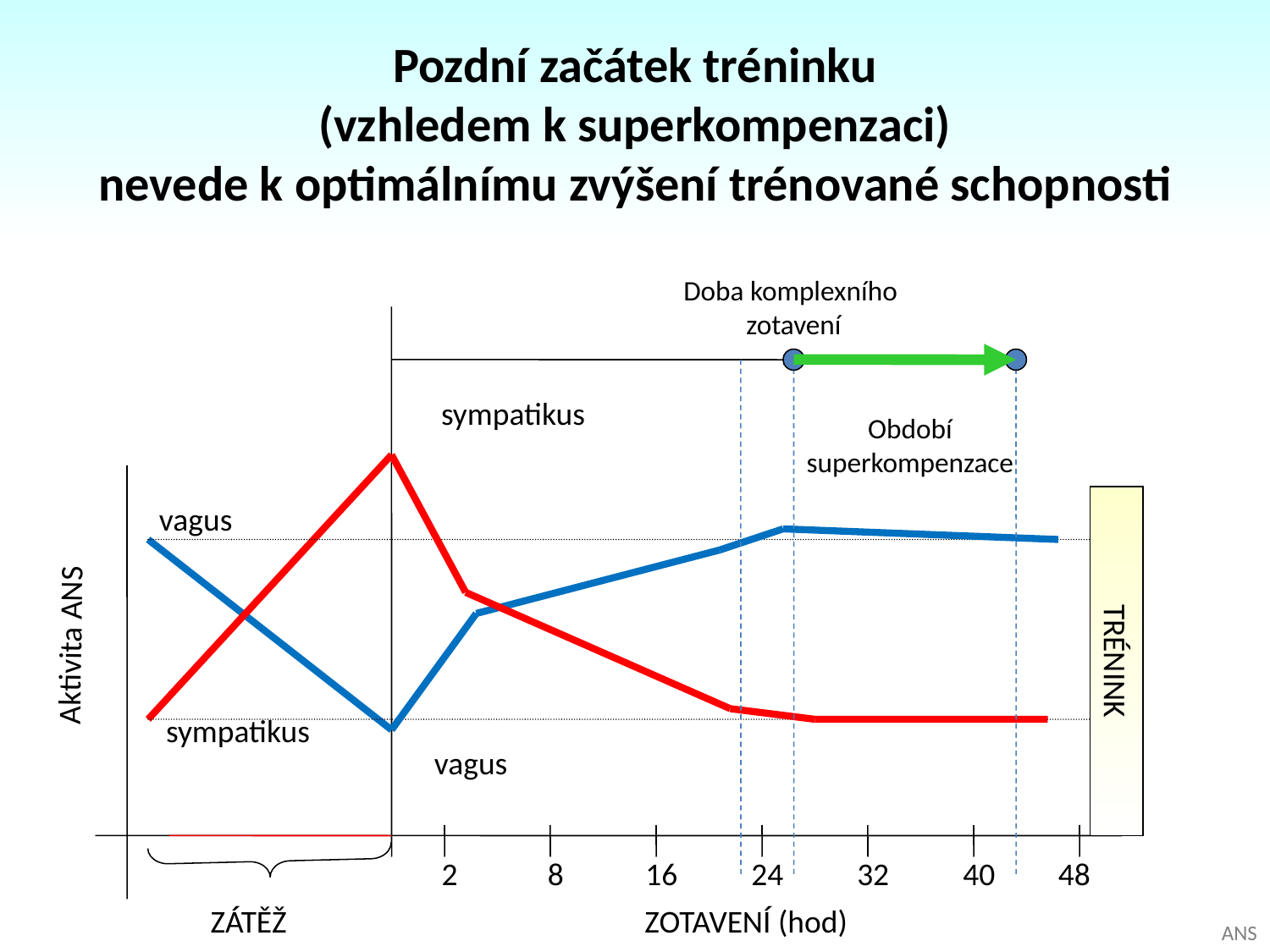

Pozdní začátek tréninku
(vzhledem k superkompenzaci)
nevede k optimálnímu zvýšení trénované schopnosti
Doba komplexního
zotavení

sympatikus
Období
superkompenzace

vagus
TRÉNINK

Aktivita ANS

sympatikus

vagus

2
8
16
24
32
40
48
ZÁTĚŽ
ZOTAVENÍ (hod)
ANS